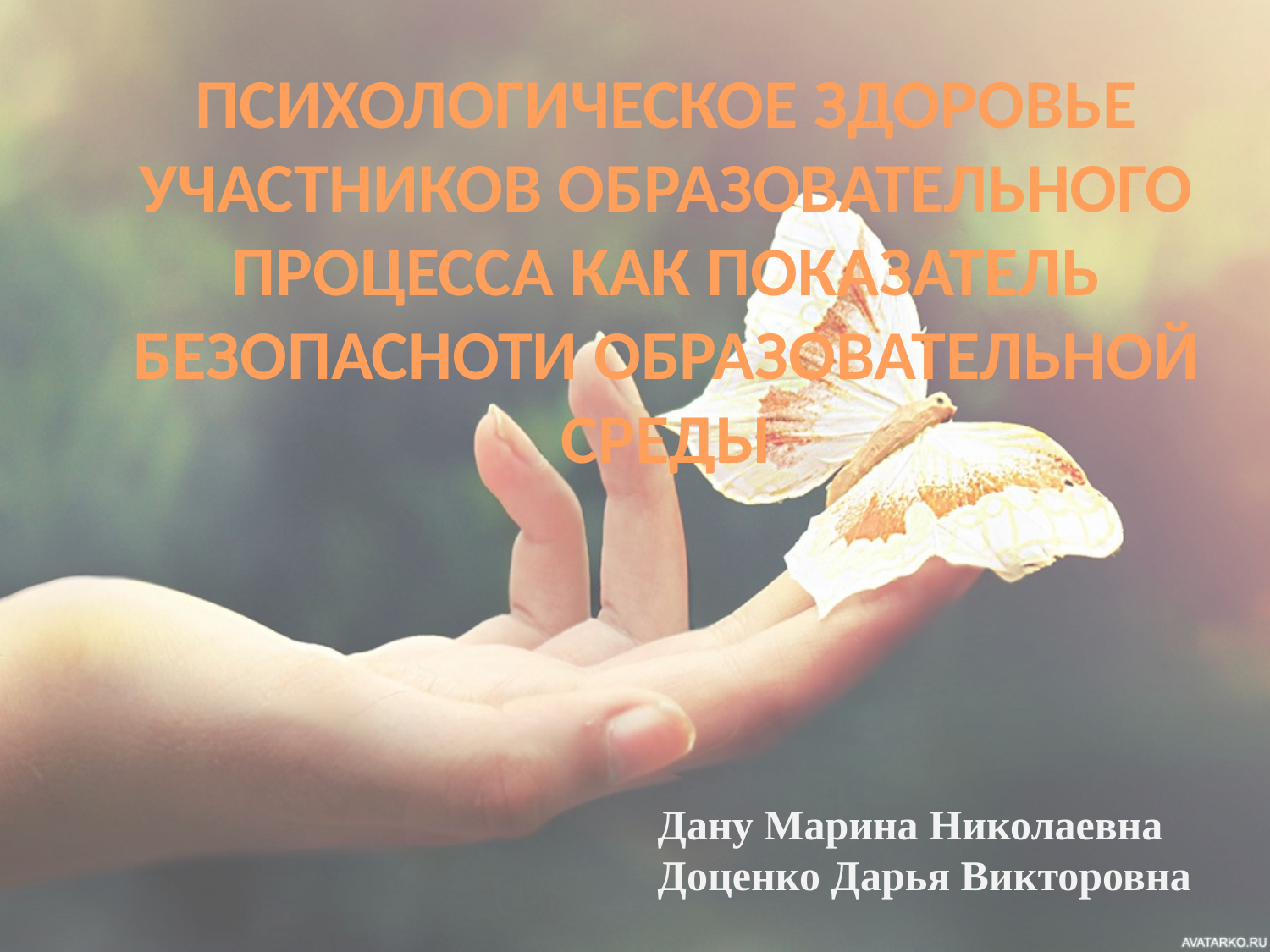

# ПСИХОЛОГИЧЕСКОЕ ЗДОРОВЬЕ УЧАСТНИКОВ ОБРАЗОВАТЕЛЬНОГО ПРОЦЕССА КАК ПОКАЗАТЕЛЬ БЕЗОПАСНОТИ ОБРАЗОВАТЕЛЬНОЙ СРЕДЫ
Дану Марина Николаевна
Доценко Дарья Викторовна